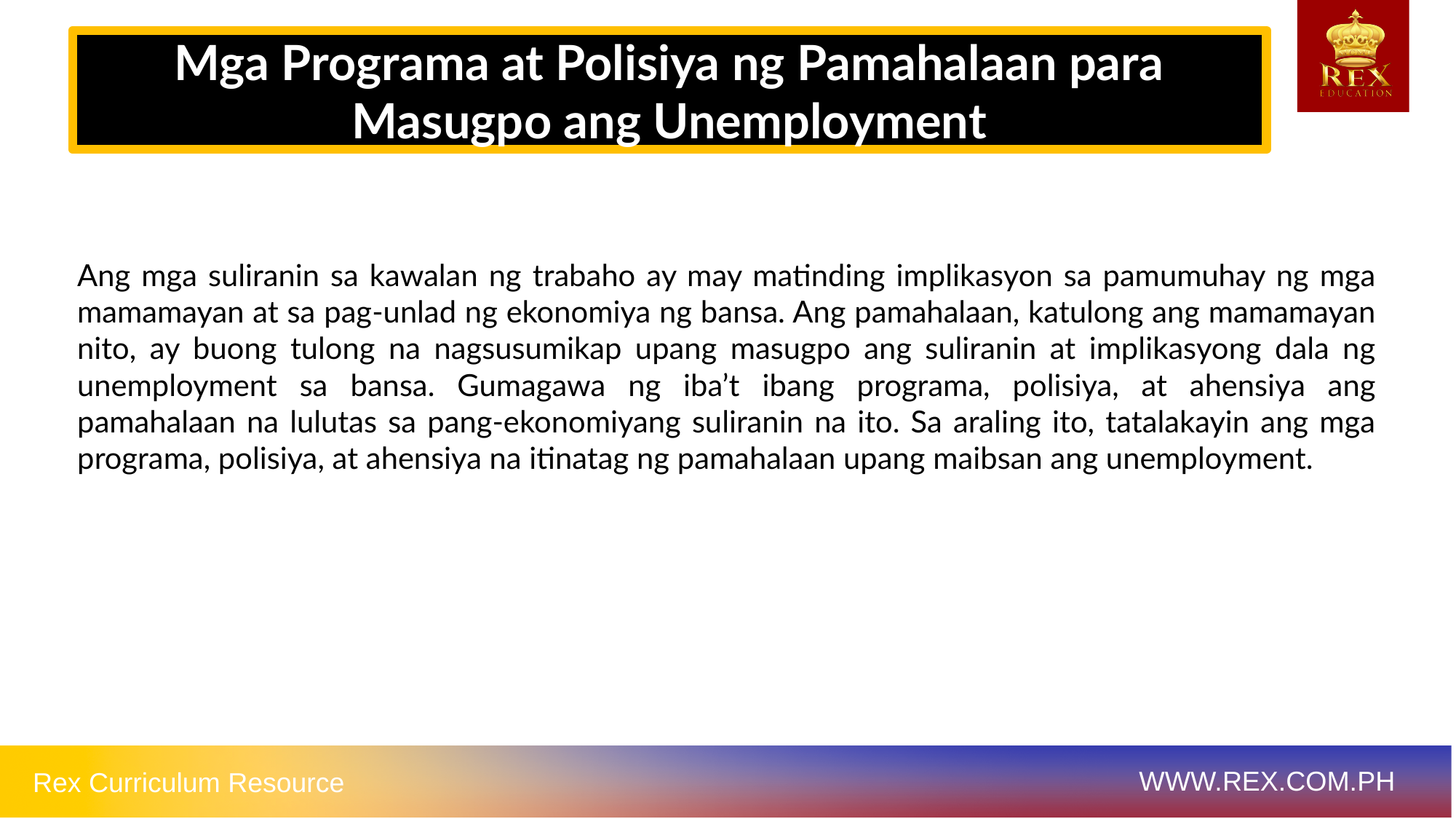

Mga Programa at Polisiya ng Pamahalaan para
Masugpo ang Unemployment
# Ang mga suliranin sa kawalan ng trabaho ay may matinding implikasyon sa pamumuhay ng mga mamamayan at sa pag-unlad ng ekonomiya ng bansa. Ang pamahalaan, katulong ang mamamayan nito, ay buong tulong na nagsusumikap upang masugpo ang suliranin at implikasyong dala ng unemployment sa bansa. Gumagawa ng iba’t ibang programa, polisiya, at ahensiya ang pamahalaan na lulutas sa pang-ekonomiyang suliranin na ito. Sa araling ito, tatalakayin ang mga programa, polisiya, at ahensiya na itinatag ng pamahalaan upang maibsan ang unemployment.